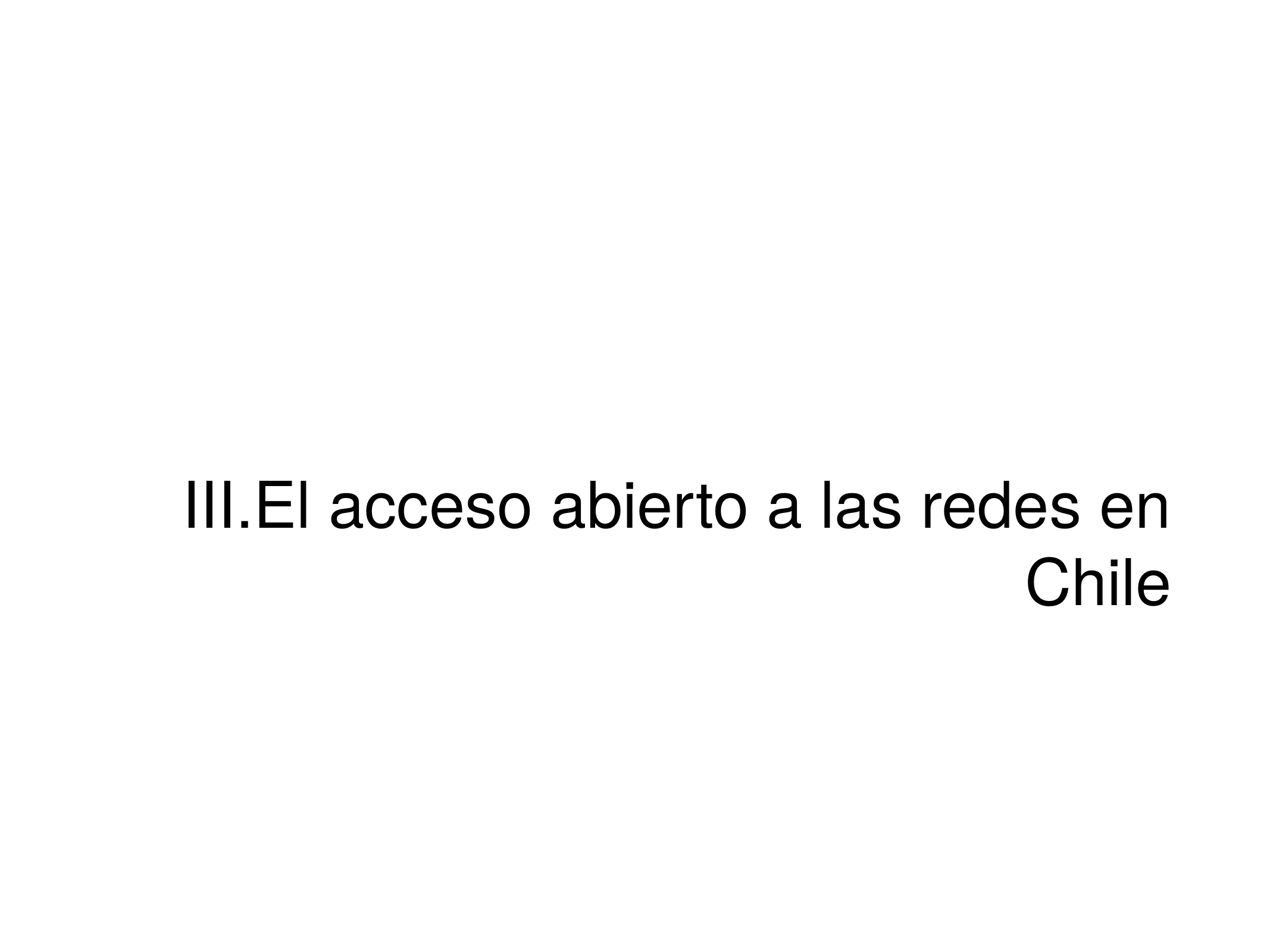

El acceso abierto a las redes en Chile